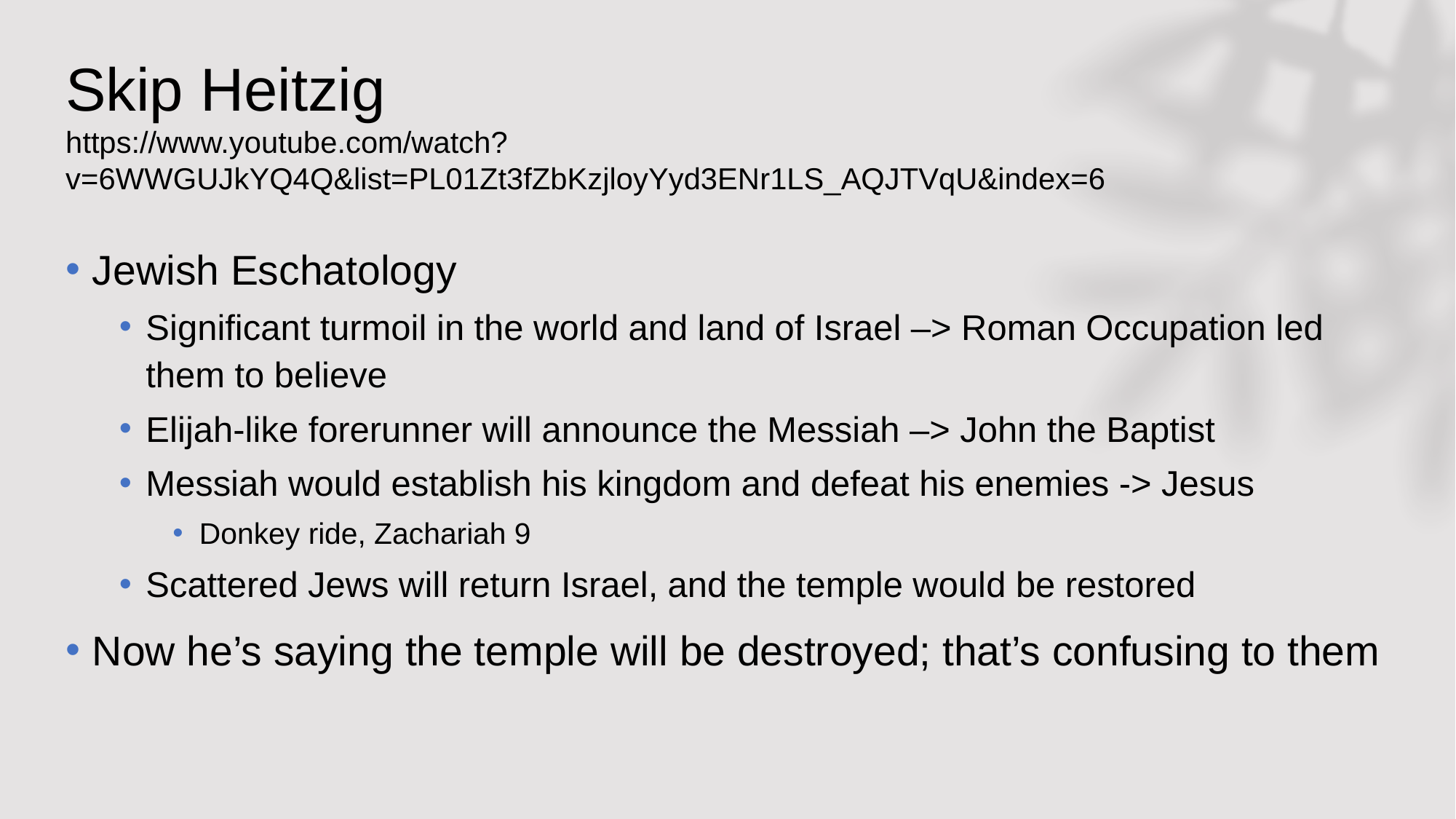

# Skip Heitzig https://www.youtube.com/watch?v=6WWGUJkYQ4Q&list=PL01Zt3fZbKzjloyYyd3ENr1LS_AQJTVqU&index=6
Jewish Eschatology
Significant turmoil in the world and land of Israel –> Roman Occupation led them to believe
Elijah-like forerunner will announce the Messiah –> John the Baptist
Messiah would establish his kingdom and defeat his enemies -> Jesus
Donkey ride, Zachariah 9
Scattered Jews will return Israel, and the temple would be restored
Now he’s saying the temple will be destroyed; that’s confusing to them